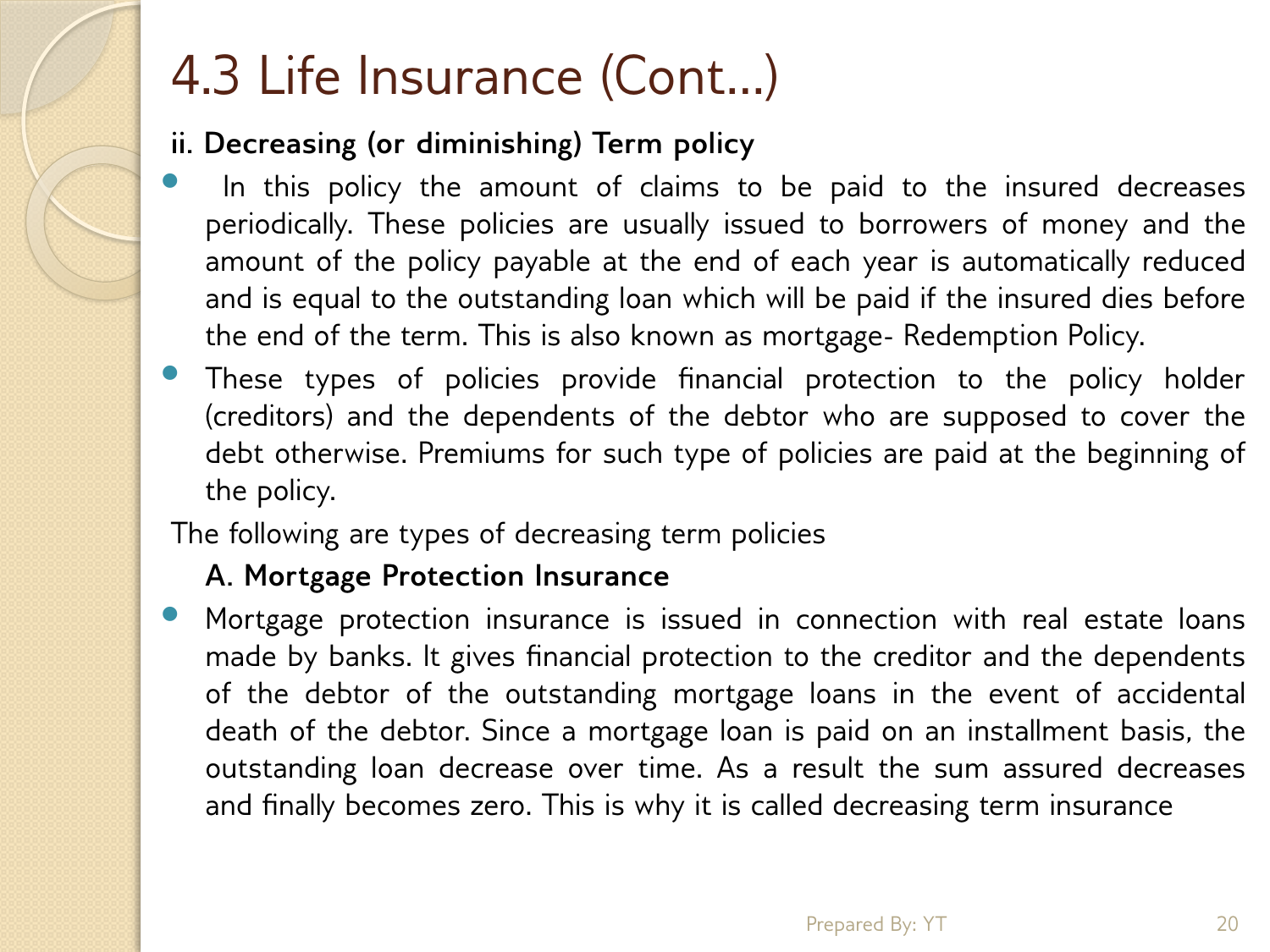

# 4.3 Life Insurance (Cont…)
ii. Decreasing (or diminishing) Term policy
 In this policy the amount of claims to be paid to the insured decreases periodically. These policies are usually issued to borrowers of money and the amount of the policy payable at the end of each year is automatically reduced and is equal to the outstanding loan which will be paid if the insured dies before the end of the term. This is also known as mortgage- Redemption Policy.
These types of policies provide financial protection to the policy holder (creditors) and the dependents of the debtor who are supposed to cover the debt otherwise. Premiums for such type of policies are paid at the beginning of the policy.
The following are types of decreasing term policies
	A. Mortgage Protection Insurance
Mortgage protection insurance is issued in connection with real estate loans made by banks. It gives financial protection to the creditor and the dependents of the debtor of the outstanding mortgage loans in the event of accidental death of the debtor. Since a mortgage loan is paid on an installment basis, the outstanding loan decrease over time. As a result the sum assured decreases and finally becomes zero. This is why it is called decreasing term insurance

Prepared By: YT
20